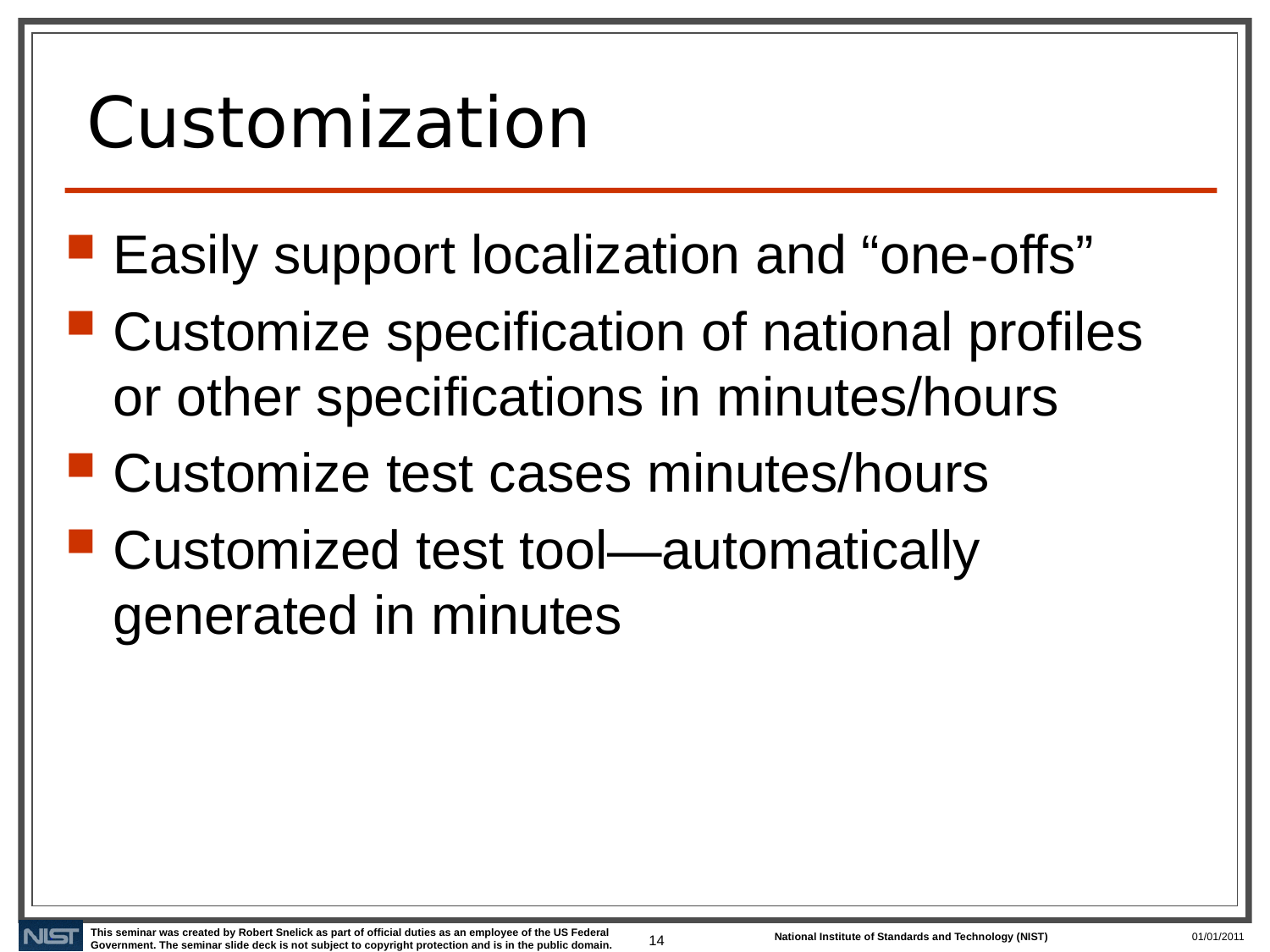

# Customization
Easily support localization and “one-offs”
Customize specification of national profiles or other specifications in minutes/hours
Customize test cases minutes/hours
Customized test tool—automatically generated in minutes

14
01/01/2011